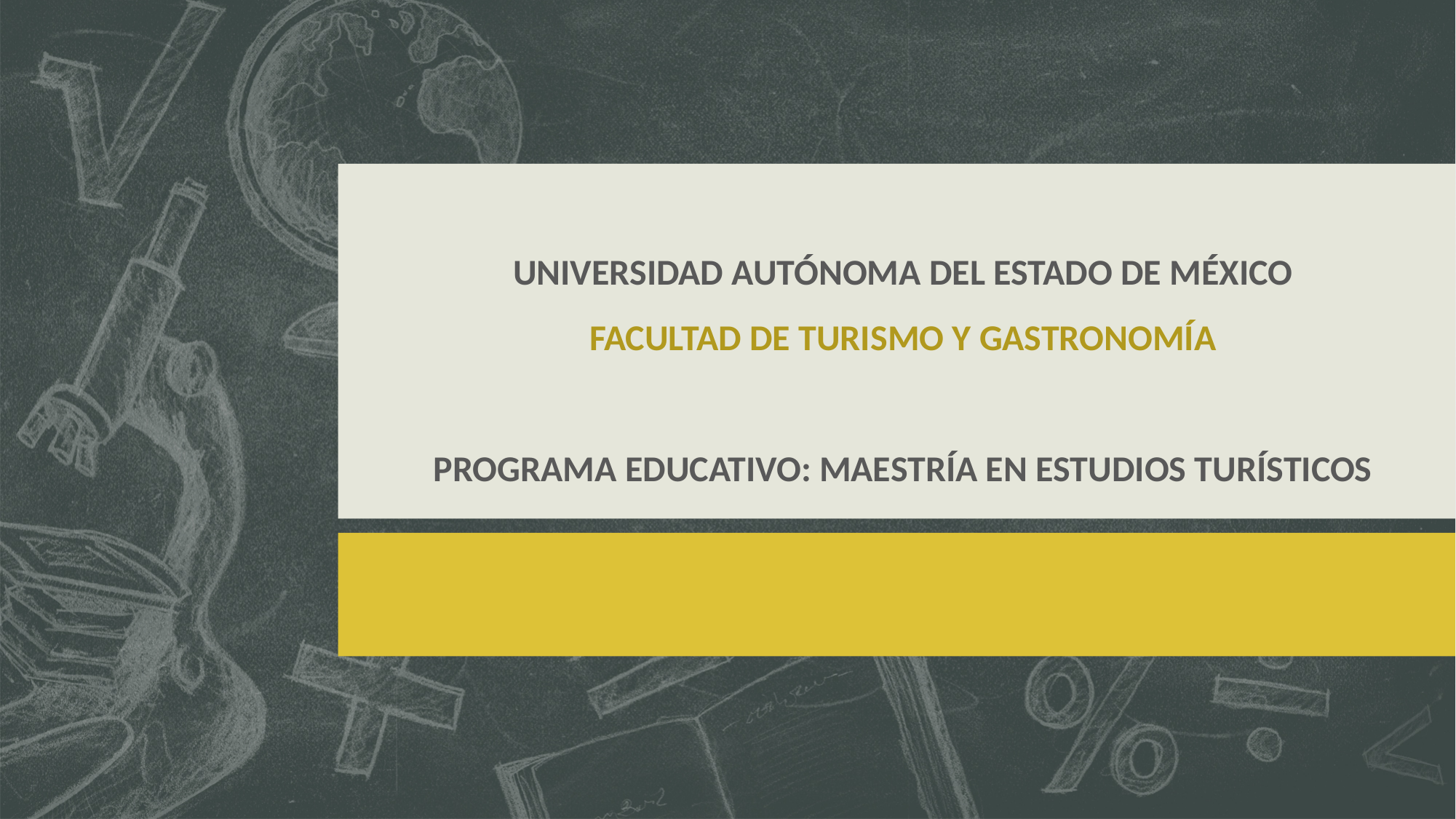

# UNIVERSIDAD AUTÓNOMA DEL ESTADO DE MÉXICO FACULTAD DE TURISMO Y GASTRONOMÍA PROGRAMA EDUCATIVO: MAESTRÍA EN ESTUDIOS TURÍSTICOS